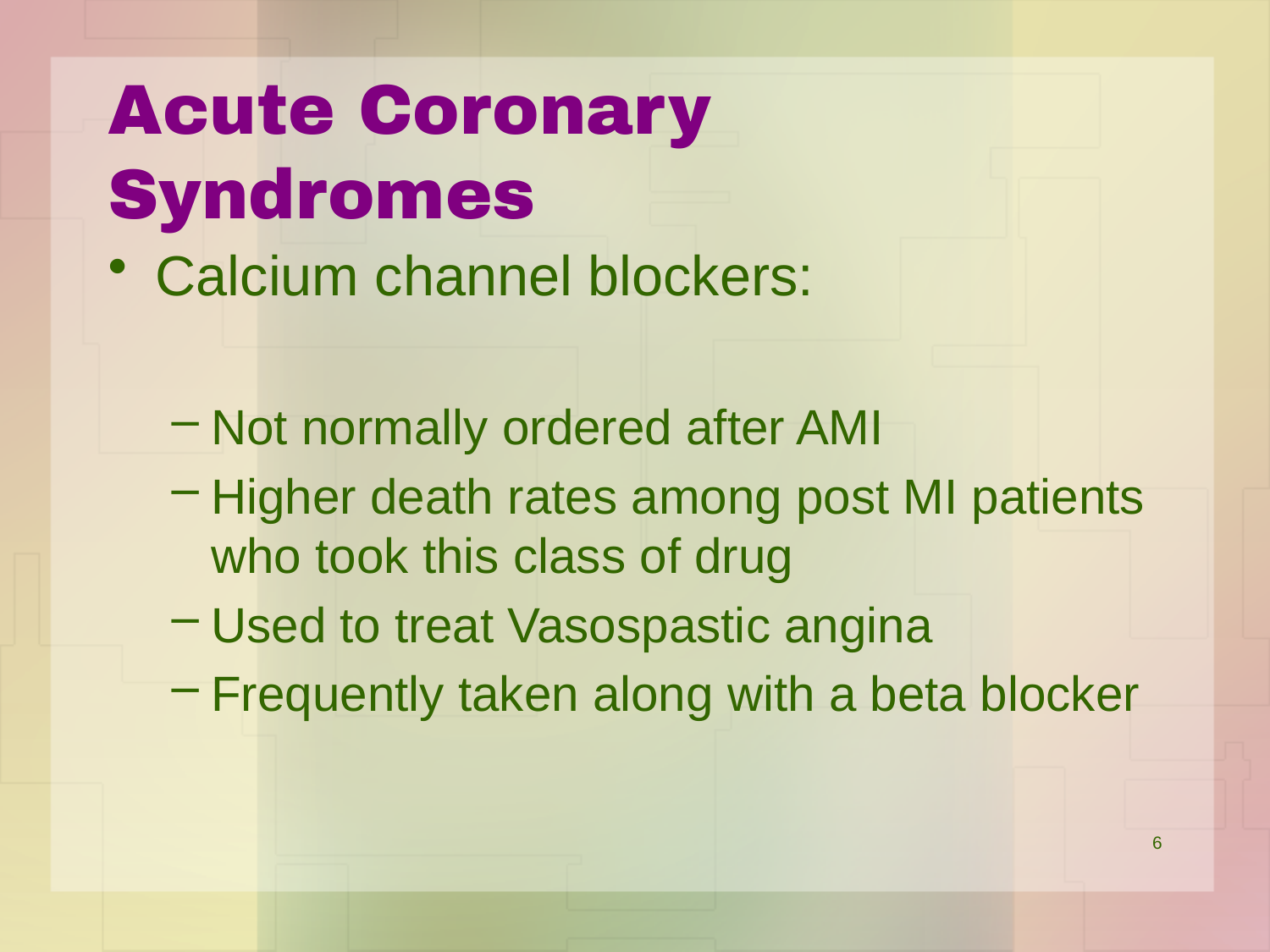

# Acute Coronary Syndromes
Calcium channel blockers:

Not normally ordered after AMI
Higher death rates among post MI patients who took this class of drug
Used to treat Vasospastic angina
Frequently taken along with a beta blocker

6